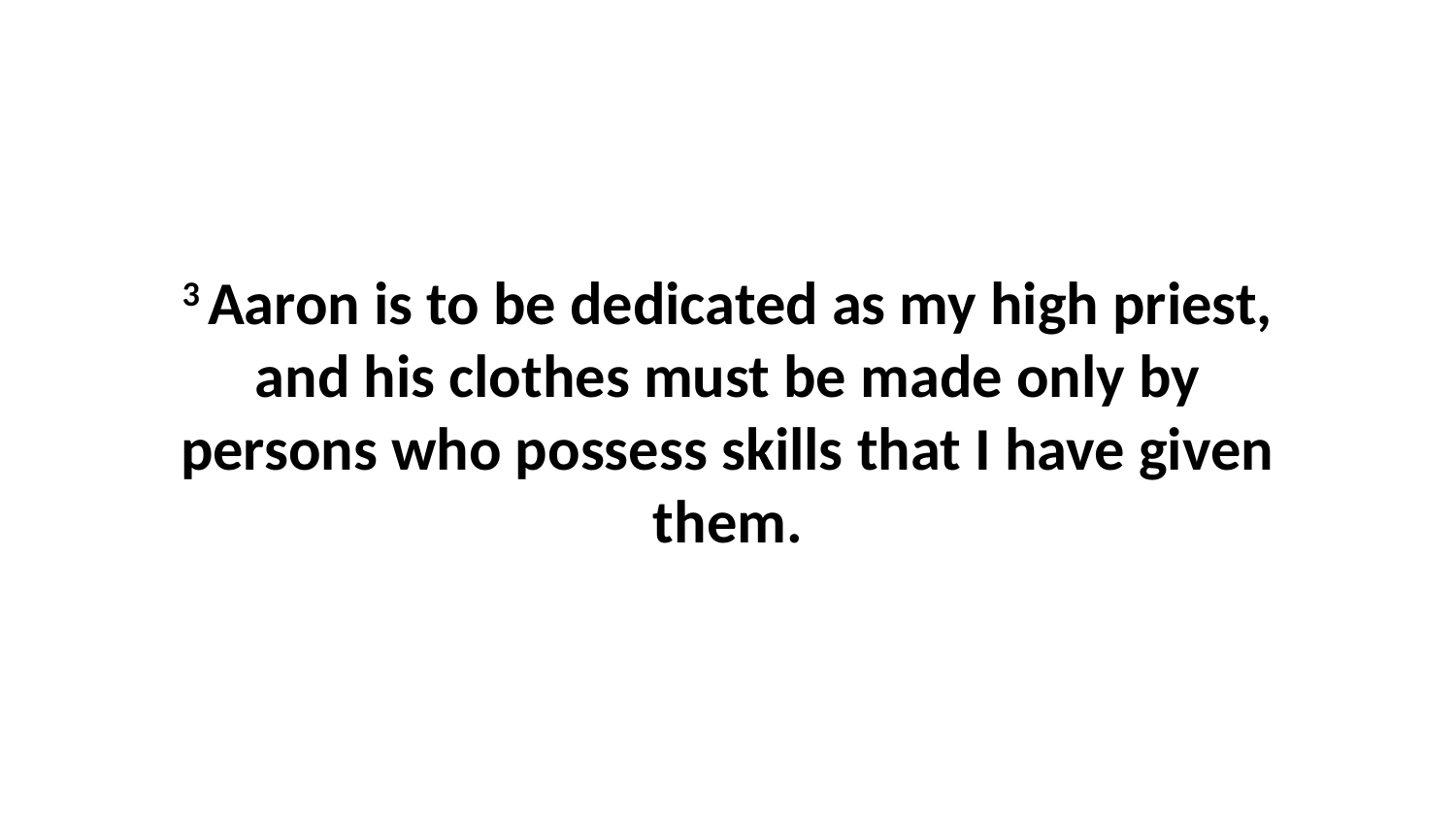

3 Aaron is to be dedicated as my high priest, and his clothes must be made only by persons who possess skills that I have given them.